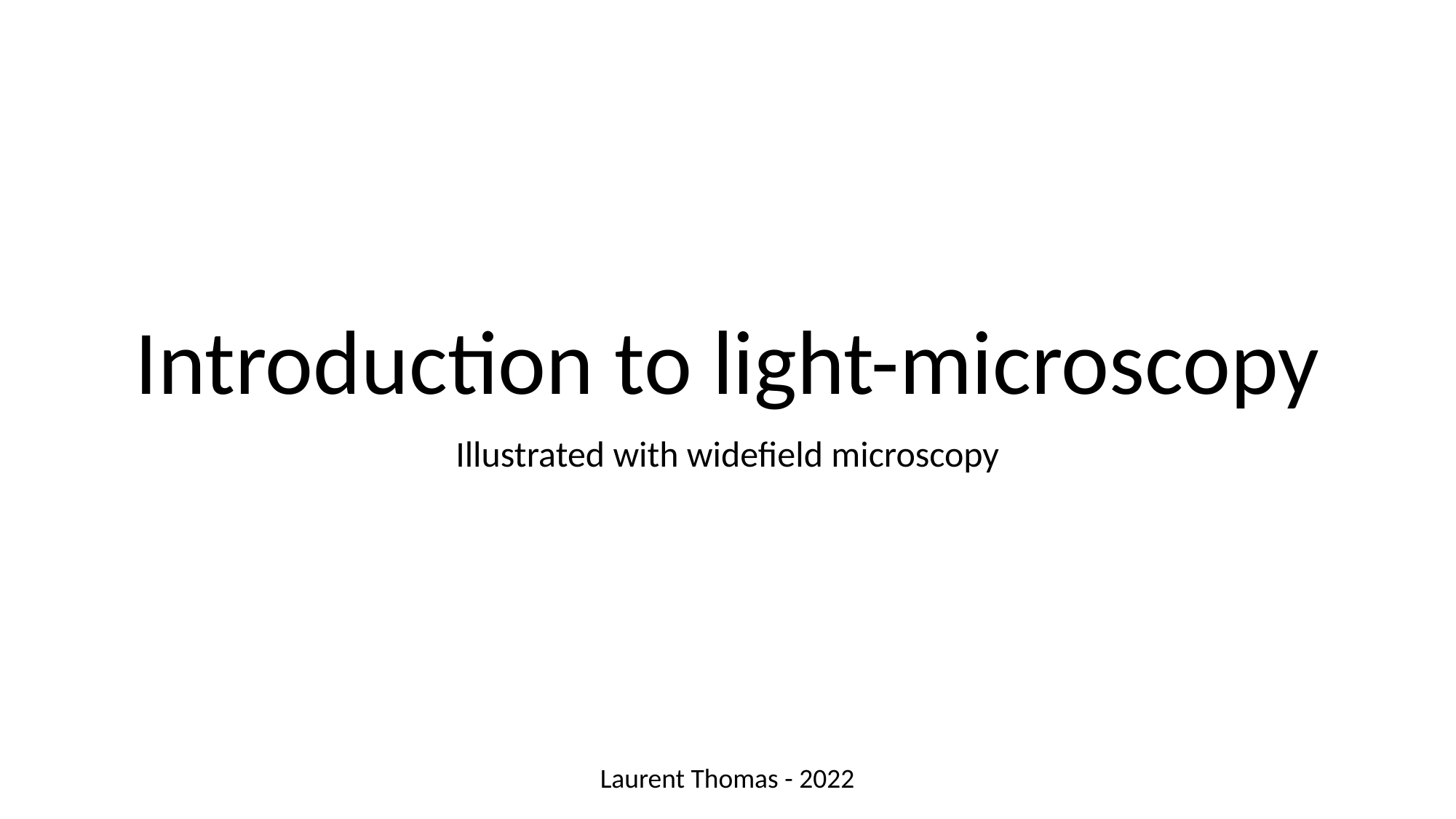

# Introduction to light-microscopy
Illustrated with widefield microscopy
Laurent Thomas - 2022